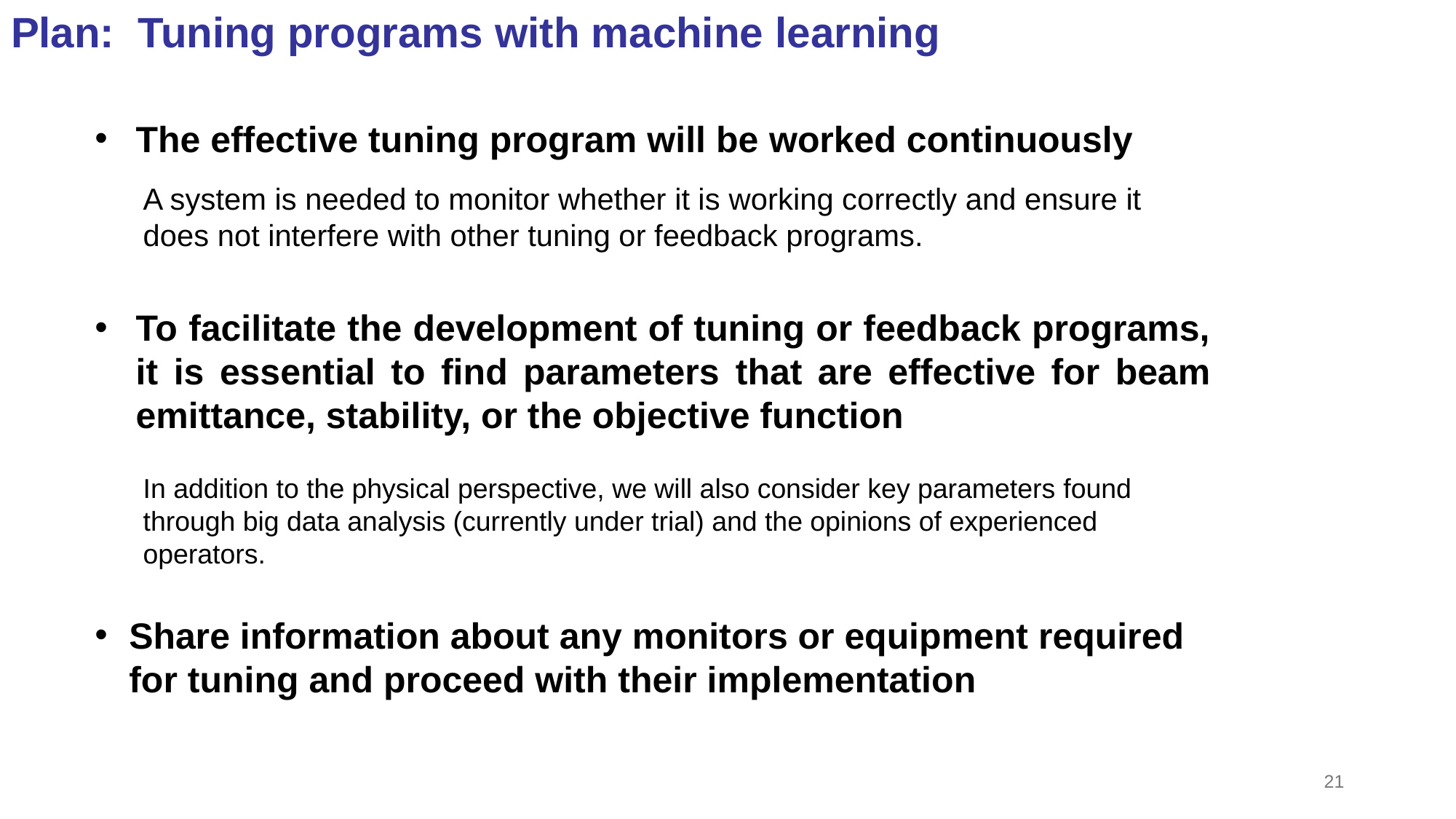

Plan:  Tuning programs with machine learning
The effective tuning program will be worked continuously
A system is needed to monitor whether it is working correctly and ensure it does not interfere with other tuning or feedback programs.
To facilitate the development of tuning or feedback programs, it is essential to find parameters that are effective for beam emittance, stability, or the objective function
In addition to the physical perspective, we will also consider key parameters found through big data analysis (currently under trial) and the opinions of experienced operators.
Share information about any monitors or equipment required for tuning and proceed with their implementation
21